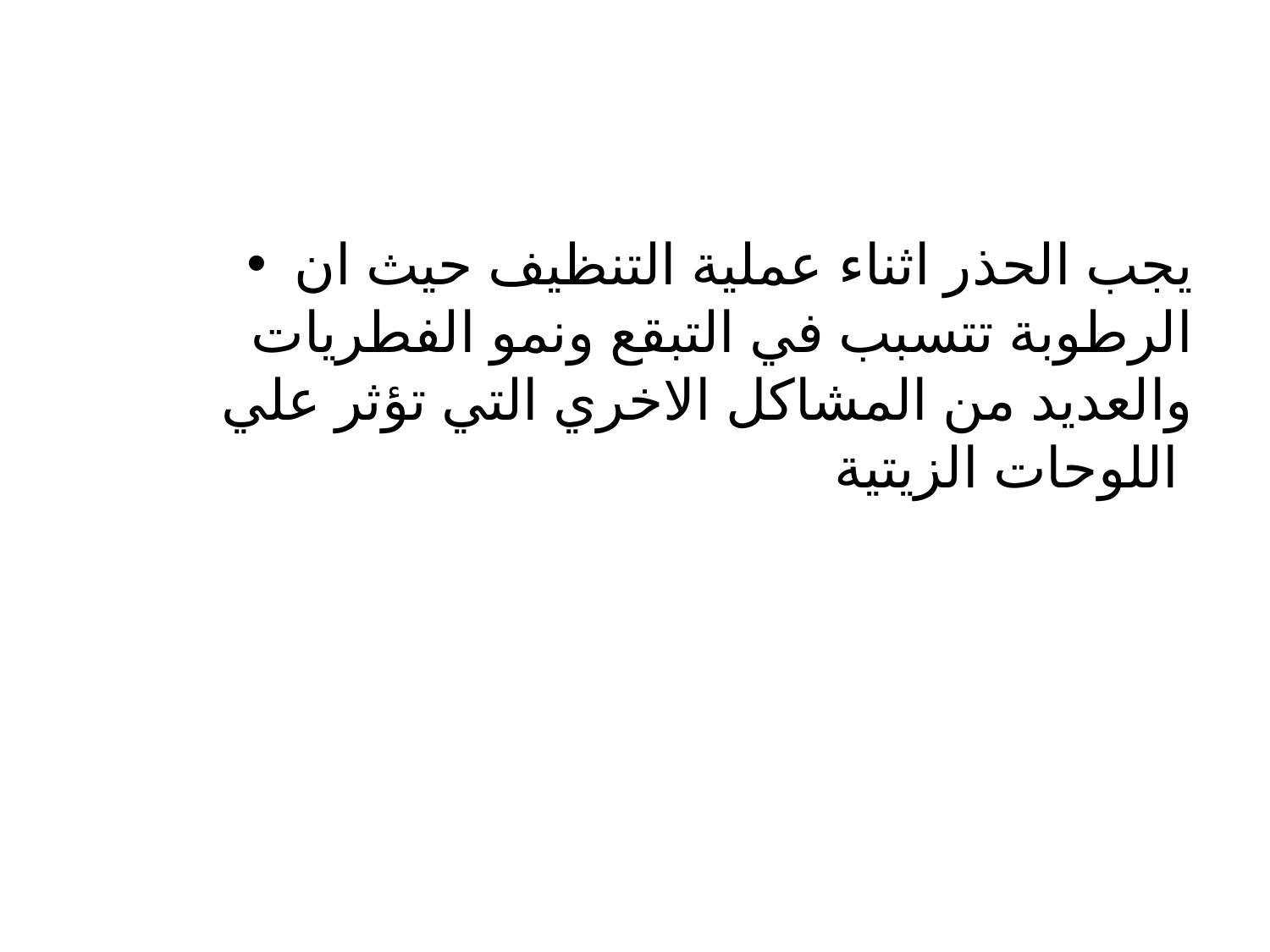

#
يجب الحذر اثناء عملية التنظيف حيث ان الرطوبة تتسبب في التبقع ونمو الفطريات والعديد من المشاكل الاخري التي تؤثر علي اللوحات الزيتية